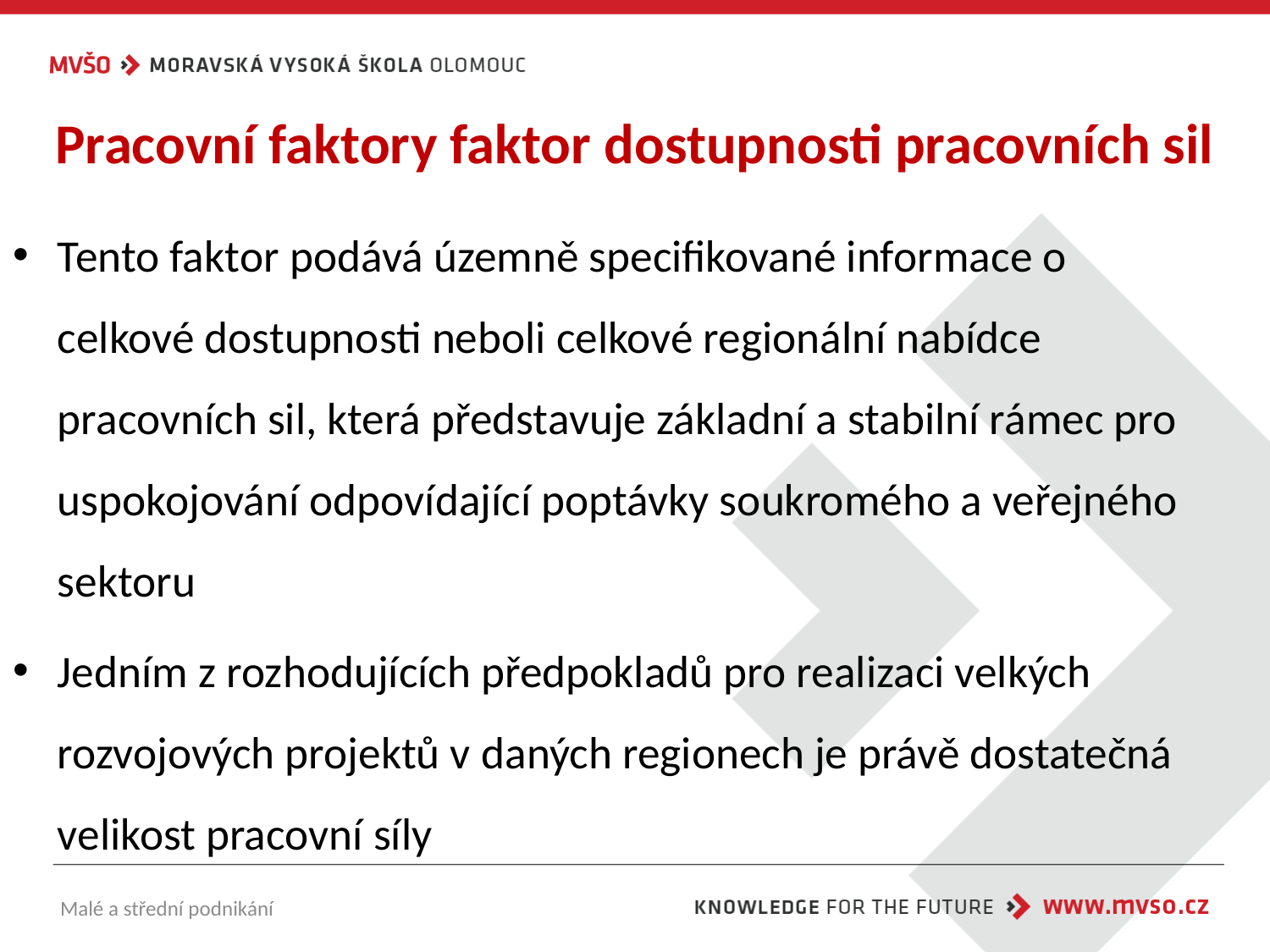

# Pracovní faktory faktor dostupnosti pracovních sil
Tento faktor podává územně specifikované informace o celkové dostupnosti neboli celkové regionální nabídce pracovních sil, která představuje základní a stabilní rámec pro uspokojování odpovídající poptávky soukromého a veřejného sektoru
Jedním z rozhodujících předpokladů pro realizaci velkých rozvojových projektů v daných regionech je právě dostatečná velikost pracovní síly
Malé a střední podnikání